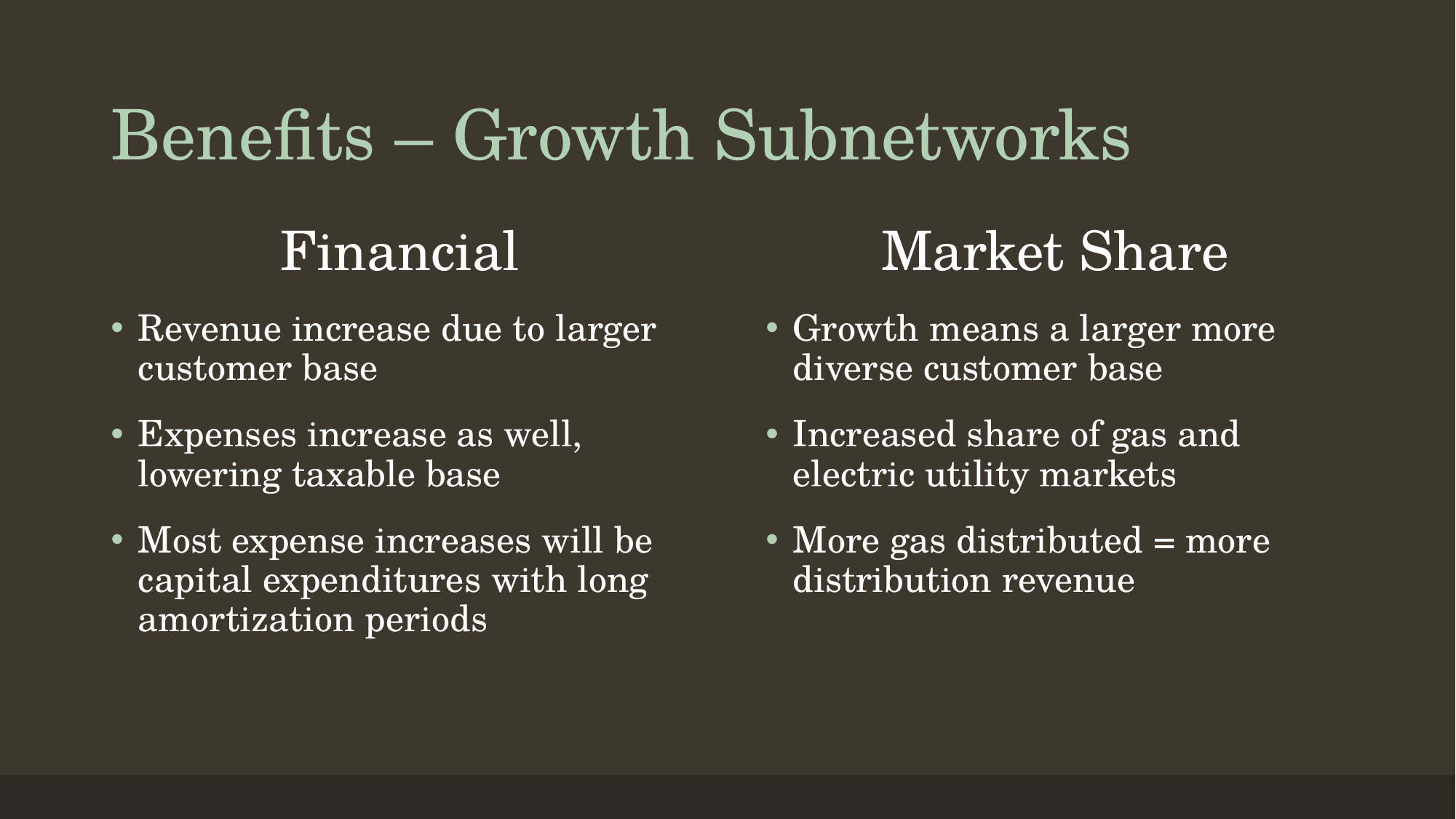

# Benefits – Growth Subnetworks
Financial
Revenue increase due to larger customer base
Expenses increase as well, lowering taxable base
Most expense increases will be capital expenditures with long amortization periods
Market Share
Growth means a larger more diverse customer base
Increased share of gas and electric utility markets
More gas distributed = more distribution revenue